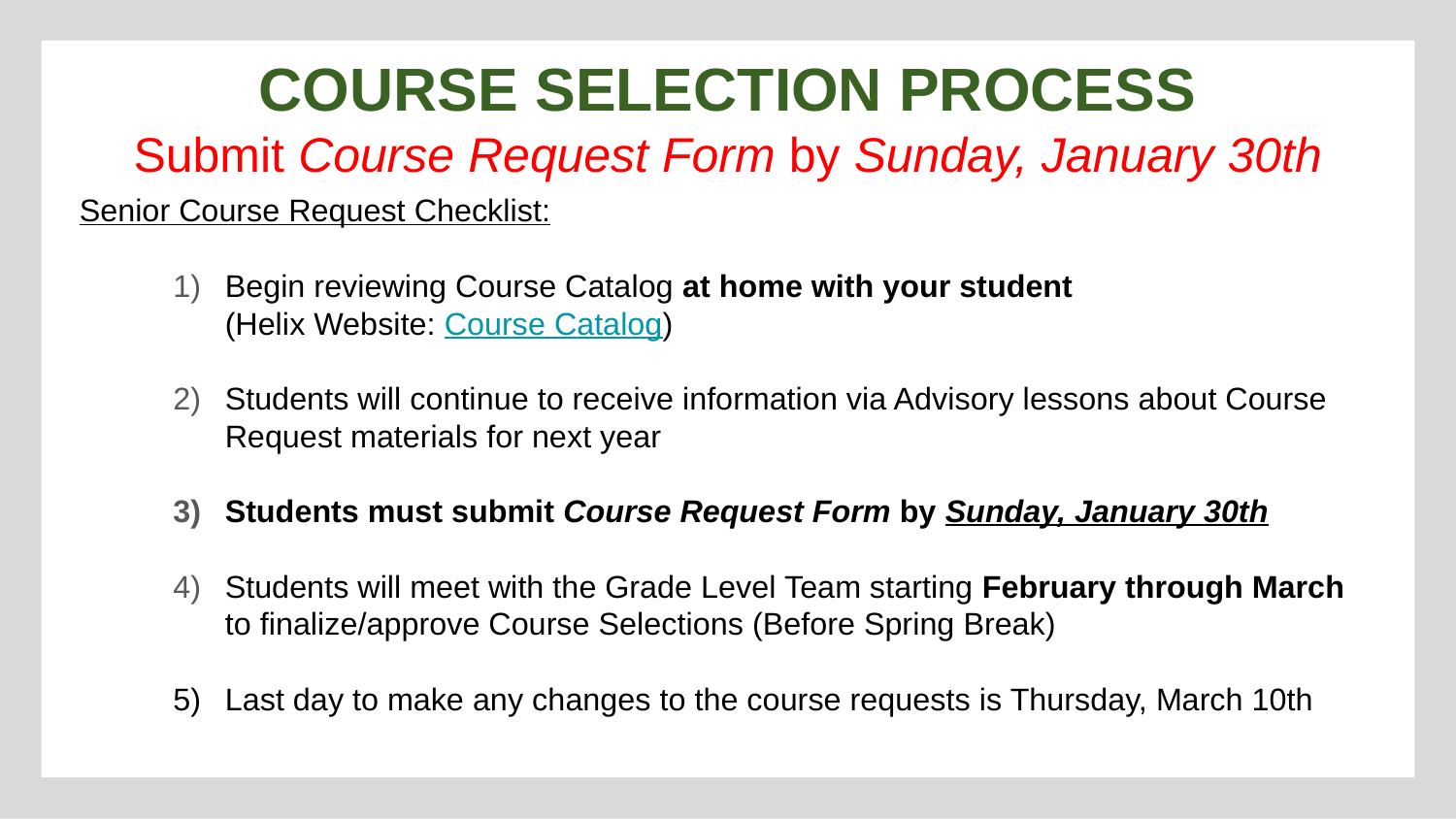

COURSE SELECTION PROCESS
Submit Course Request Form by Sunday, January 30th
Senior Course Request Checklist:

Begin reviewing Course Catalog at home with your student
(Helix Website: Course Catalog)

Students will continue to receive information via Advisory lessons about Course Request materials for next year

Students must submit Course Request Form by Sunday, January 30th

Students will meet with the Grade Level Team starting February through March to finalize/approve Course Selections (Before Spring Break)

Last day to make any changes to the course requests is Thursday, March 10th